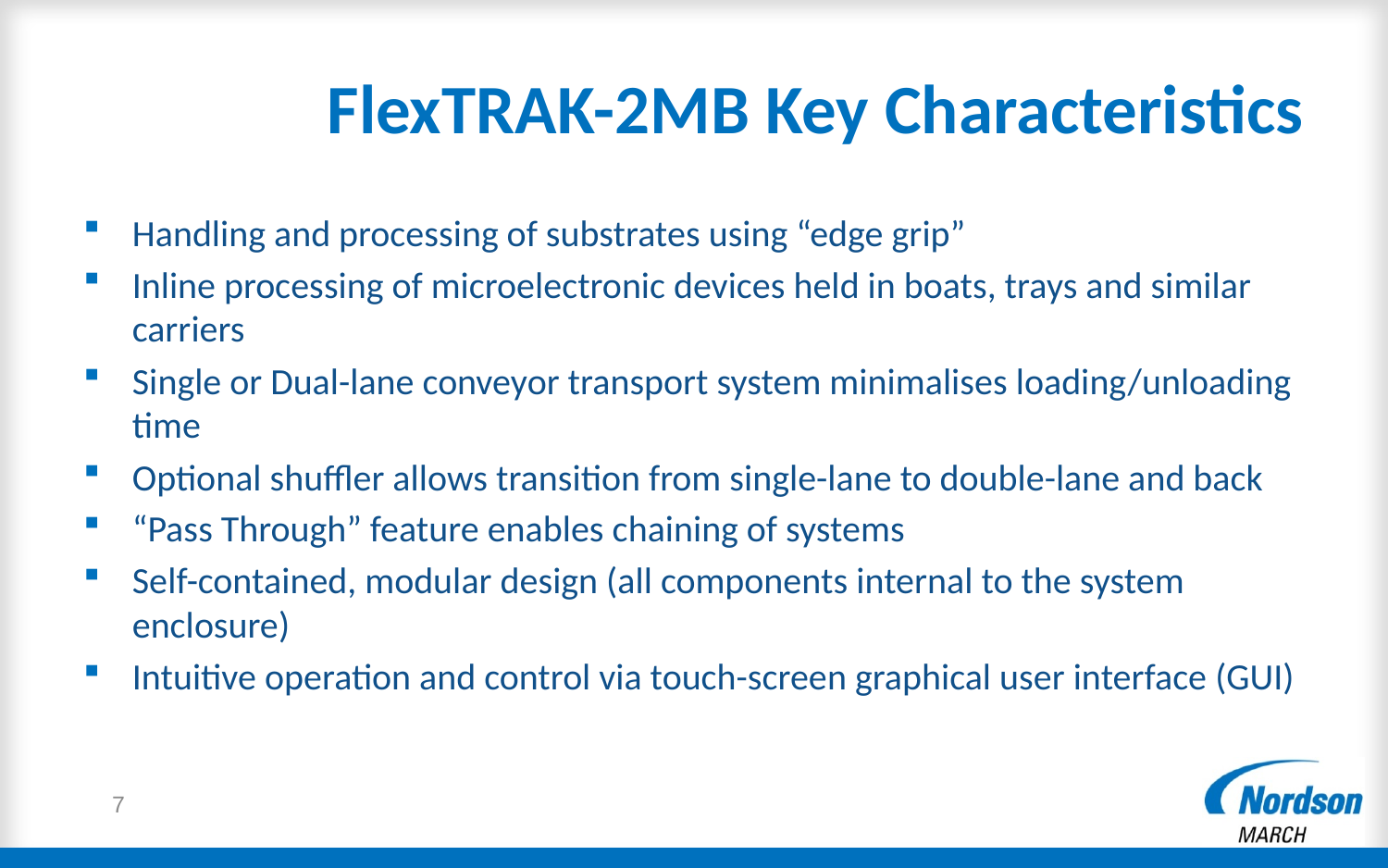

# FlexTRAK-2MB Key Characteristics
Handling and processing of substrates using “edge grip”
Inline processing of microelectronic devices held in boats, trays and similar carriers
Single or Dual-lane conveyor transport system minimalises loading/unloading time
Optional shuffler allows transition from single-lane to double-lane and back
“Pass Through” feature enables chaining of systems
Self-contained, modular design (all components internal to the system enclosure)
Intuitive operation and control via touch-screen graphical user interface (GUI)
7